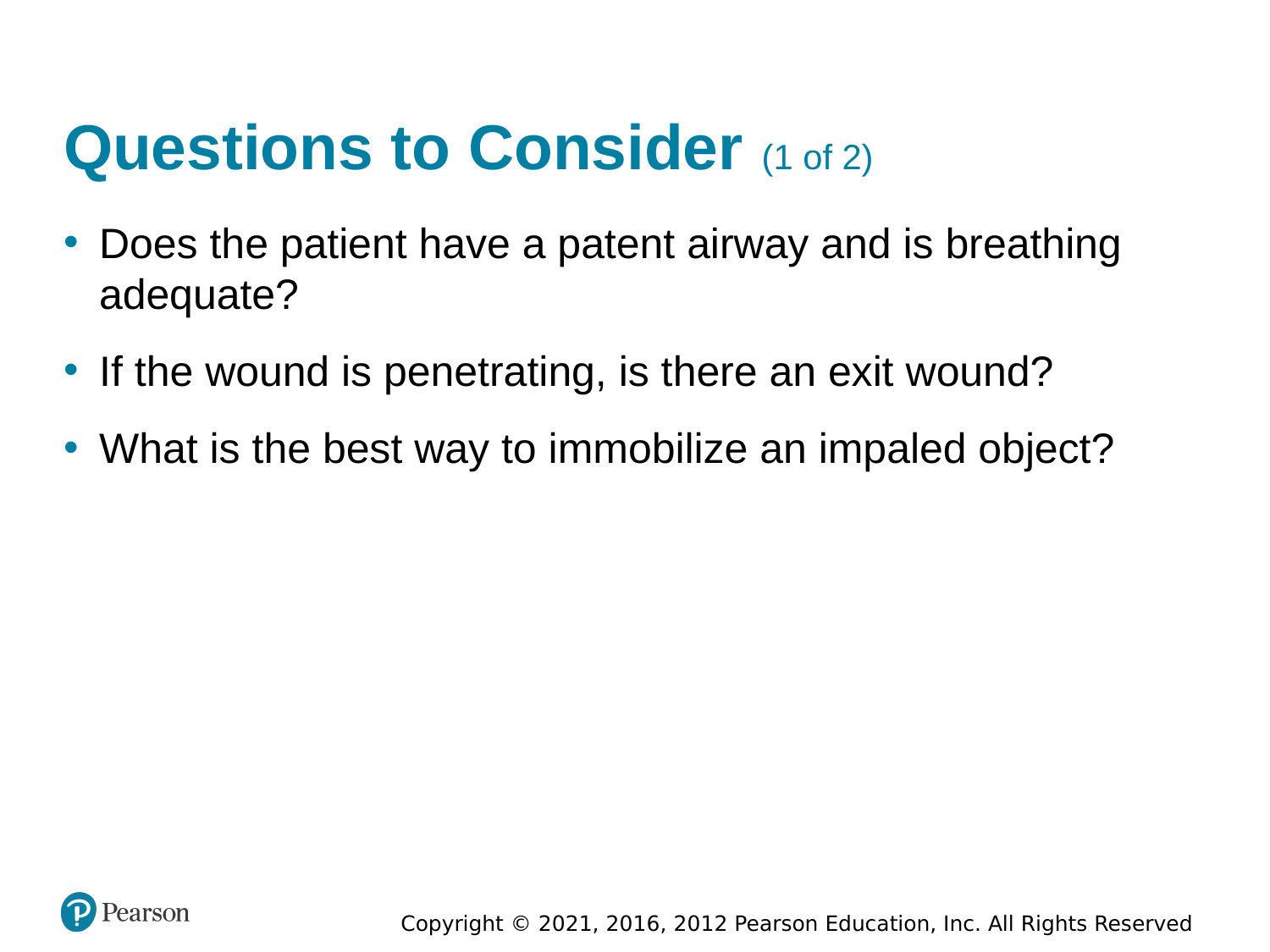

# Questions to Consider (1 of 2)
Does the patient have a patent airway and is breathing adequate?
If the wound is penetrating, is there an exit wound?
What is the best way to immobilize an impaled object?